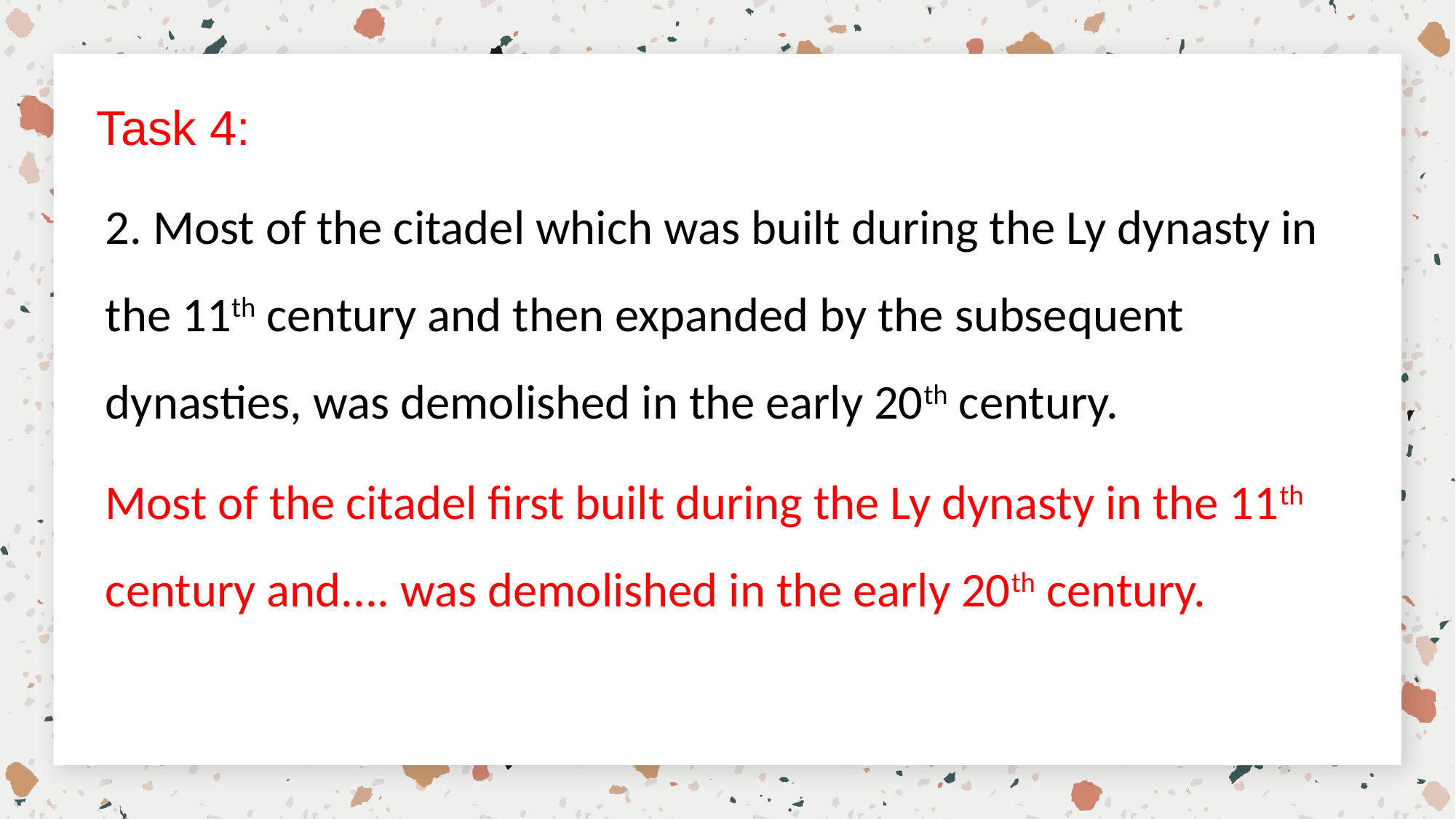

Task 4:
2. Most of the citadel which was built during the Ly dynasty in the 11th century and then expanded by the subsequent
dynasties, was demolished in the early 20th century.
Most of the citadel first built during the Ly dynasty in the 11th century and.... was demolished in the early 20th century.